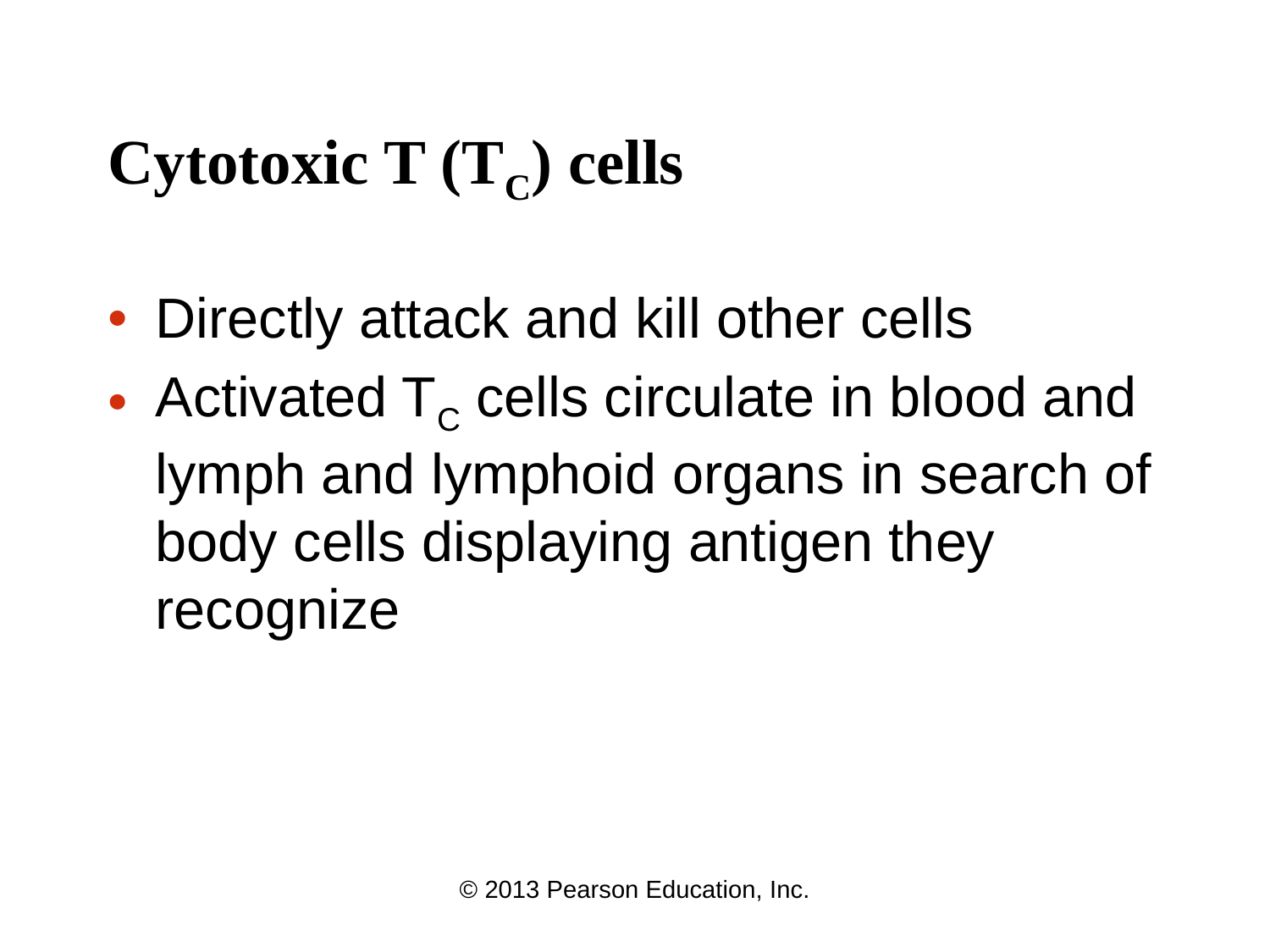

# Cytotoxic T (TC) cells
Directly attack and kill other cells
Activated TC cells circulate in blood and lymph and lymphoid organs in search of body cells displaying antigen they recognize

© 2013 Pearson Education, Inc.